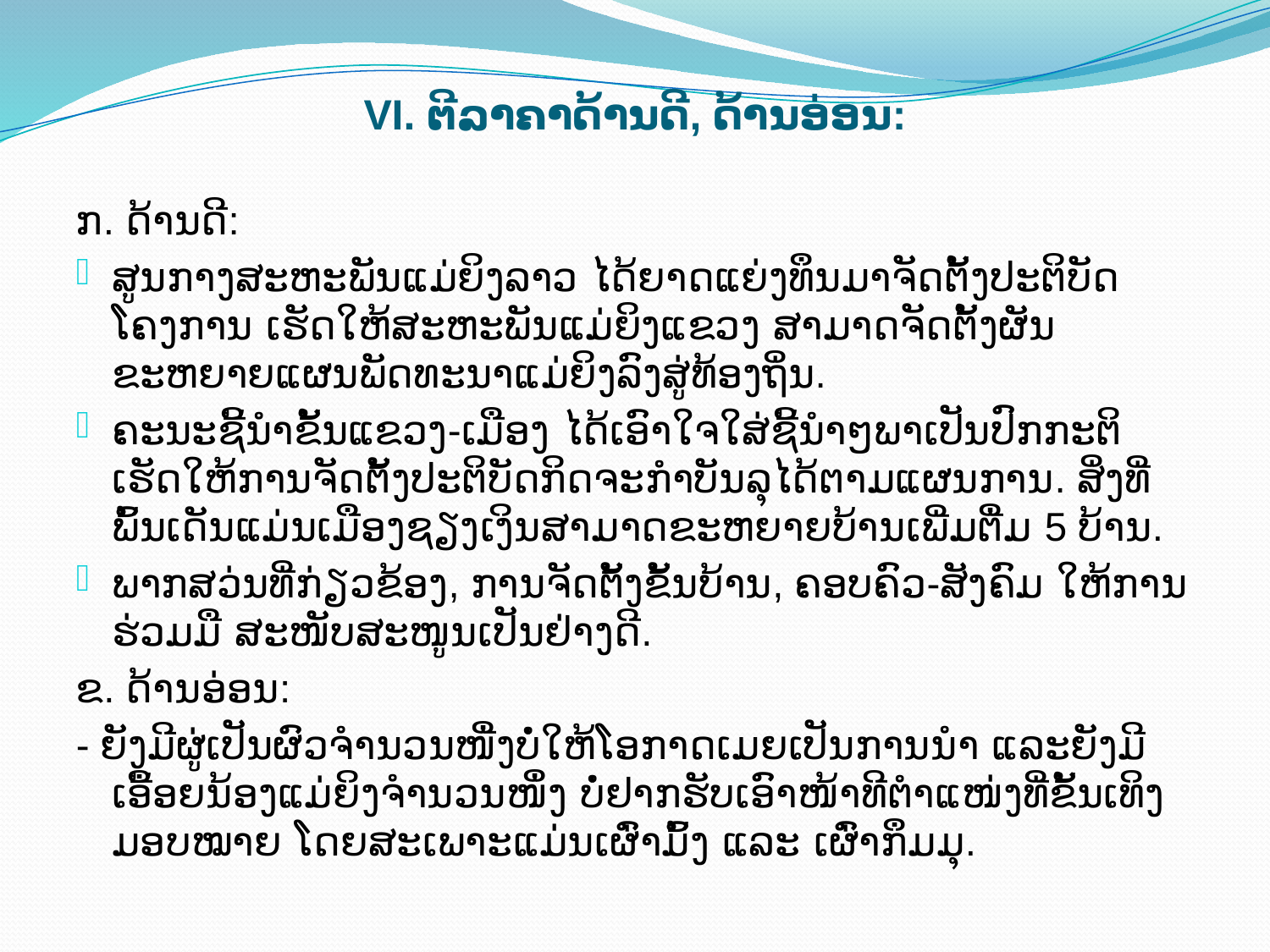

# VI. ຕີ​ລາຄາ​ດ້ານ​ດີ, ດ້ານ​ອ່ອນ:
ກ. ດ້ານ​ດີ:
ສູນ​ກາງ​ສະຫະພັນ​ແມ່ຍິງ​ລາວ ​ໄດ້​ຍາດ​ແຍ່ງ​ທຶນ​ມາ​ຈັດຕັ້ງປະຕິບັດ​ໂຄງການ ​ເຮັດ​ໃຫ້​ສະຫະພັນ​ແມ່​ຍິງ​ແຂວງ ສາມາດ​ຈັດຕັ້ງຜັນ​ຂະຫຍາຍ​ແຜນ​ພັດທະນາ​ແມ່ຍິງ​ລົງ​ສູ່​ທ້ອງ​ຖິ່ນ.
ຄະນະ​ຊີ້​ນຳ​ຂັ້ນ​ແຂວງ-​ເມືອງ ​ໄດ້​ເອົາ​ໃຈ​ໃສ່​ຊີ້​ນຳໆ​ພາ​ເປັນ​ປົກກະຕິ ​ເຮັດ​ໃຫ້ການ​ຈັດຕັ້ງປະຕິບັດ​ກິດຈະກຳ​ບັນລຸ​ໄດ້​ຕາມ​ແຜນການ. ສິ່ງ​ທີ່​ພົ້ນ​ເດັນ​ແມ່ນ​ເມືອງ​ຊຽງ​​ເງິນ​ສາມາດ​ຂະຫຍາຍ​ບ້ານ​ເພີ່ມ​ຕື່ມ 5 ບ້ານ.
ພາກ​ສວ່ນທີ່​ກ່ຽວຂ້ອງ, ການຈັດຕັ້ງຂັ້ນບ້ານ, ຄອບຄົວ-ສັງຄົມ ​ໃຫ້ການ​ຮ່ວມ​ມື ສະໜັບສະໜູນ​ເປັນ​ຢ່າງ​ດີ.
ຂ. ດ້ານ​ອ່ອນ:
- ຍັງ​ມີ​ຜູ່​ເປັນ​ຜົວ​ຈຳນວນ​ໜື່ງບໍ່​ໃຫ້​ໂອກາດ​ເມຍ​ເປັນ​ການ​ນຳ ​ແລະ​ຍັງ​ມີ​ເອື້ອຍ​ນ້ອງ​ແມ່ຍິງ​ຈຳນວນ​ໜຶ່ງ ບໍ່​ຢາກ​ຮັບ​ເອົາໜ້າ​ທີ​ຕຳ​ແໜ່​ງທີ່​ຂັ້ນ​ເທິງ​ມອບ​ໝາຍ ​ໂດຍ​ສະ​ເພາະ​ແມ່ນ​ເຜົ່າ​ມົ້ງ ​ແລະ ​ເຜົ່າ​ກຶມ​ມຸ.